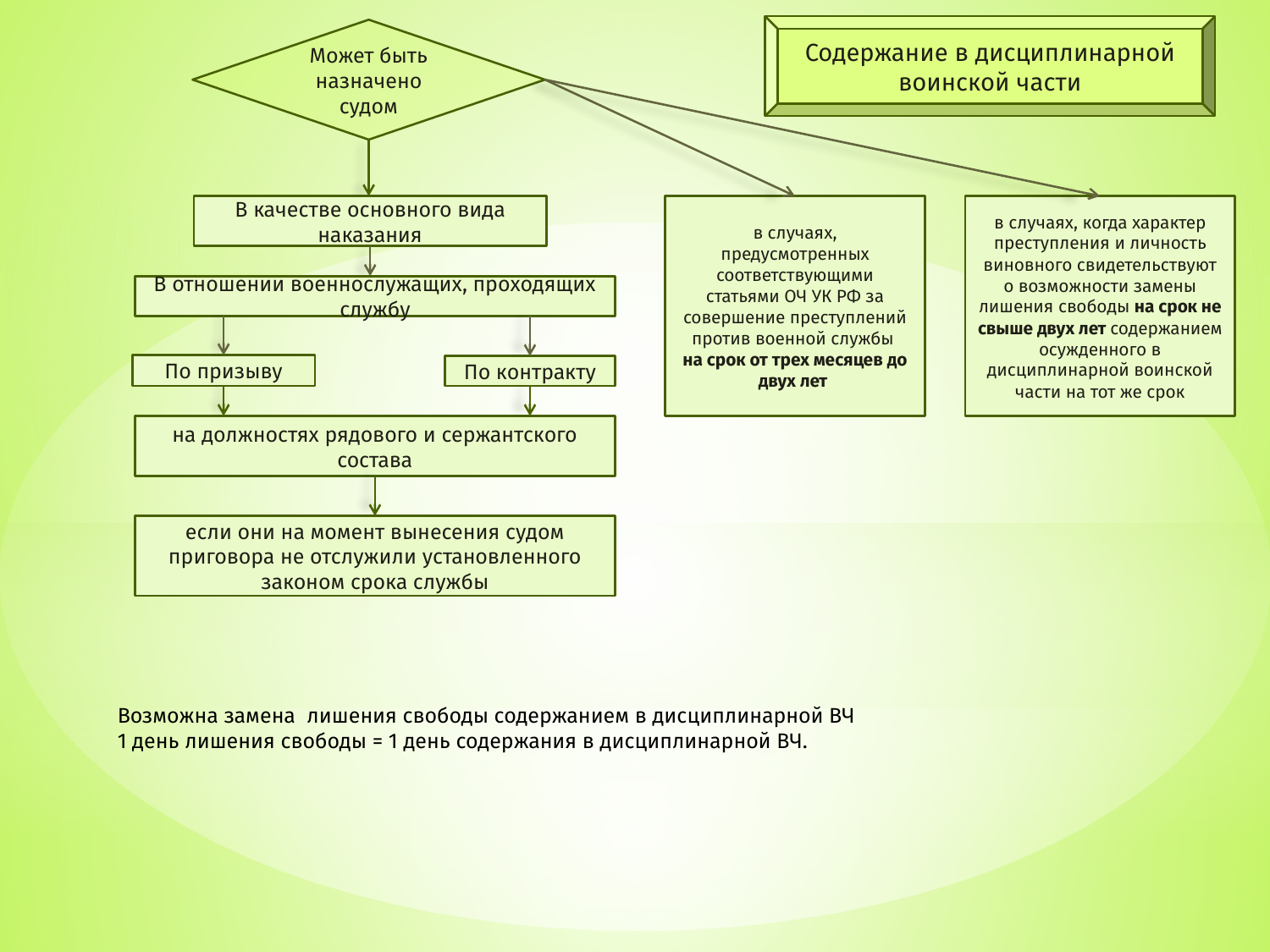

Содержание в дисциплинарной воинской части
Может быть назначено судом
в случаях, предусмотренных соответствующими статьями ОЧ УК РФ за совершение преступлений против военной службы
на срок от трех месяцев до двух лет
В качестве основного вида наказания
в случаях, когда характер преступления и личность виновного свидетельствуют о возможности замены лишения свободы на срок не свыше двух лет содержанием осужденного в дисциплинарной воинской части на тот же срок
В отношении военнослужащих, проходящих службу
По призыву
По контракту
на должностях рядового и сержантского состава
если они на момент вынесения судом приговора не отслужили установленного законом срока службы
Возможна замена  лишения свободы содержанием в дисциплинарной ВЧ
1 день лишения свободы = 1 день содержания в дисциплинарной ВЧ.